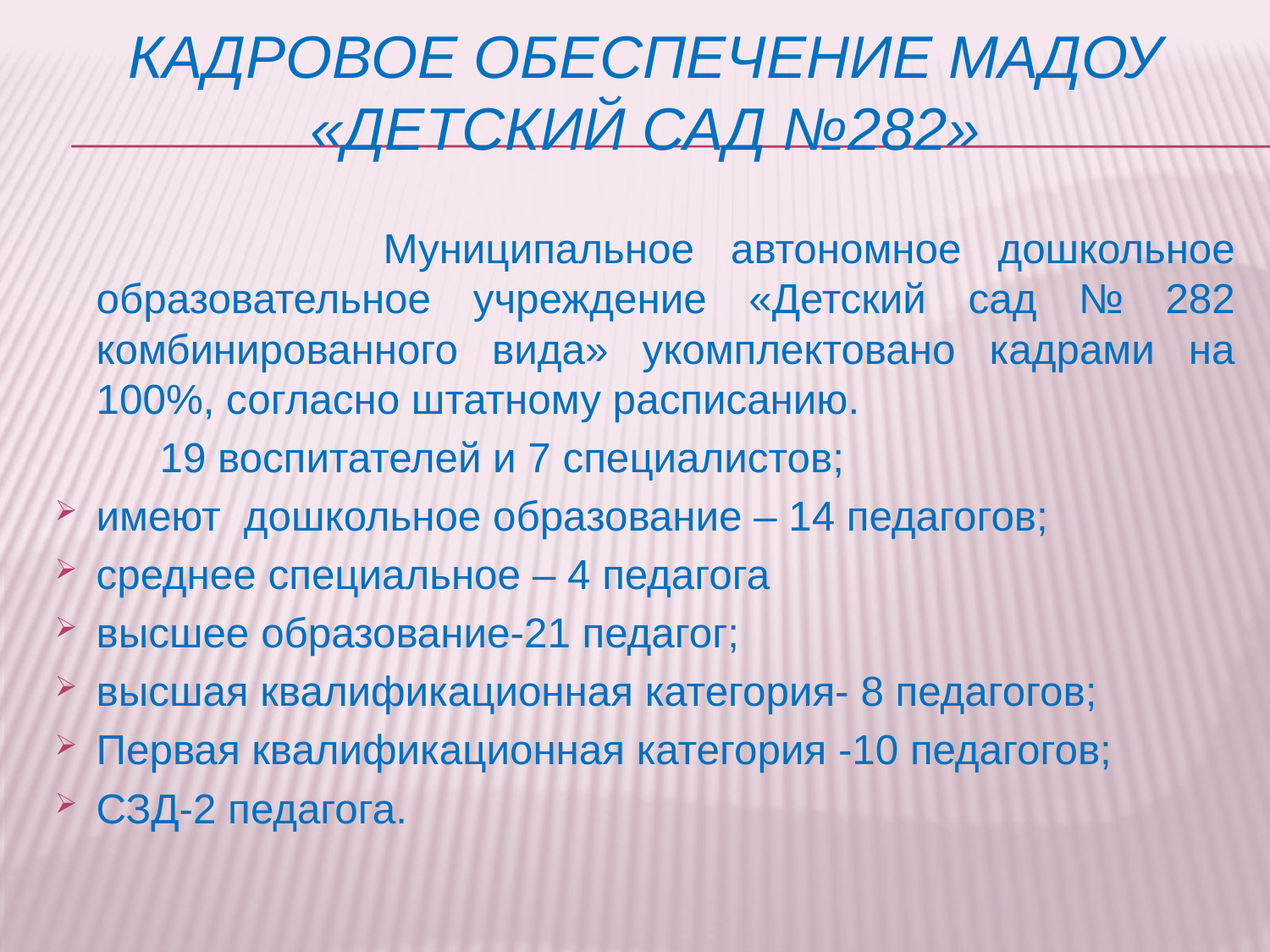

# Кадровое обеспечение МАДОУ «Детский сад №282»
         Муниципальное автономное дошкольное образовательное учреждение «Детский сад № 282 комбинированного вида» укомплектовано кадрами на 100%, согласно штатному расписанию.
         19 воспитателей и 7 специалистов;
имеют  дошкольное образование – 14 педагогов;
среднее специальное – 4 педагога
высшее образование-21 педагог;
высшая квалификационная категория- 8 педагогов;
Первая квалификационная категория -10 педагогов;
СЗД-2 педагога.